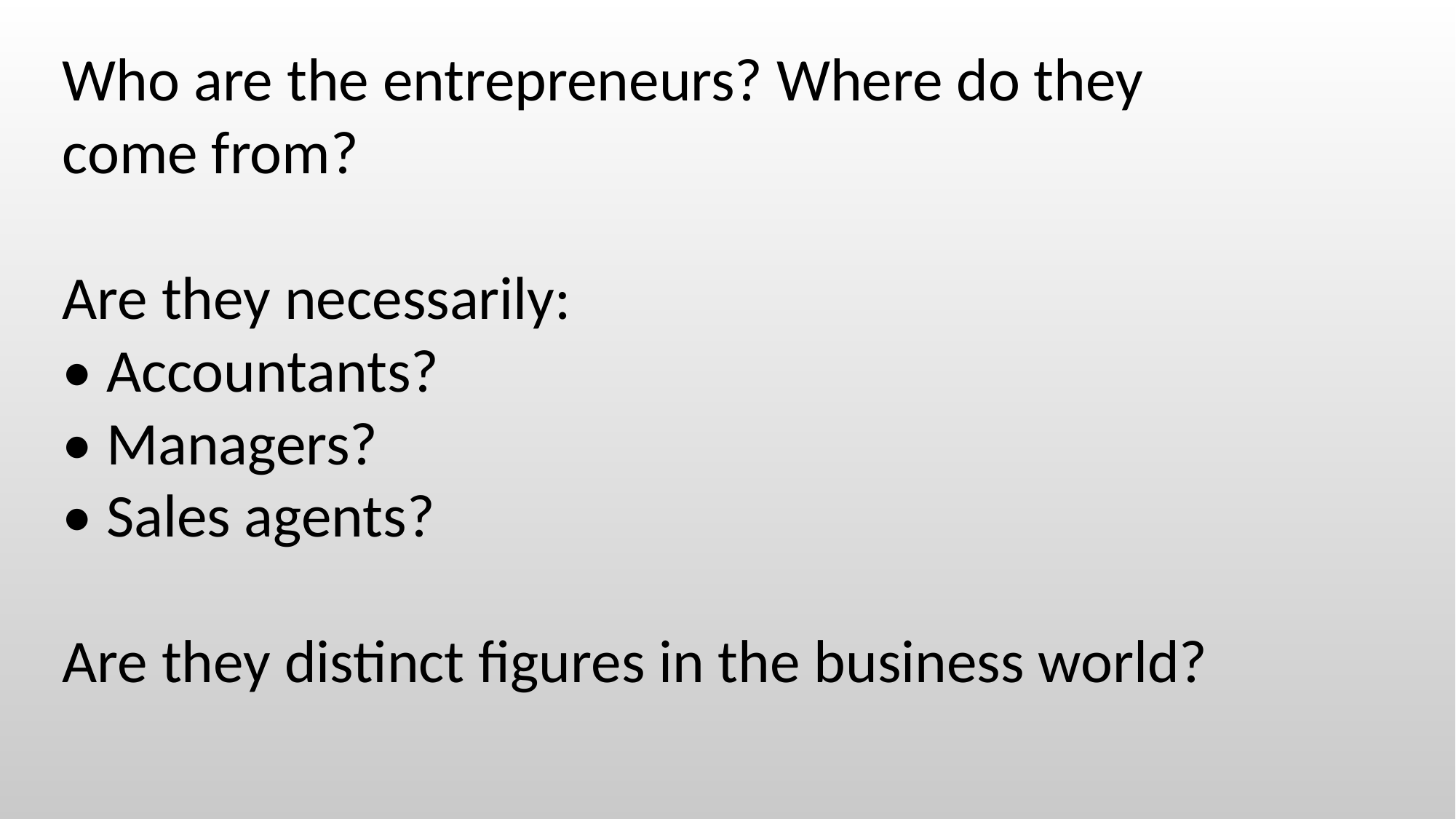

Who are the entrepreneurs? Where do they come from?

Are they necessarily:
• Accountants?
• Managers?
• Sales agents?

Are they distinct figures in the business world?